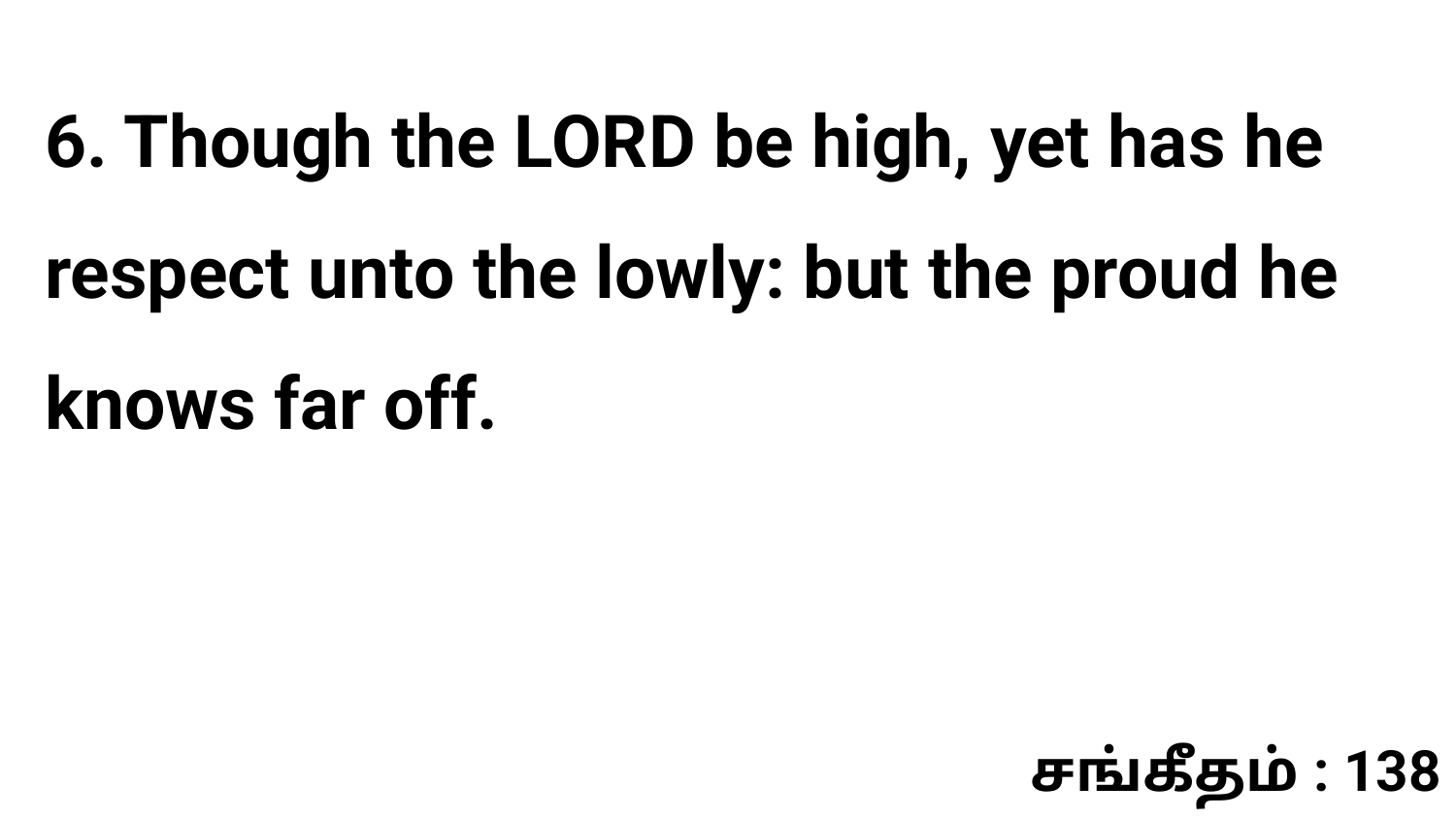

6. Though the LORD be high, yet has he respect unto the lowly: but the proud he knows far off.
சங்கீதம் : 138